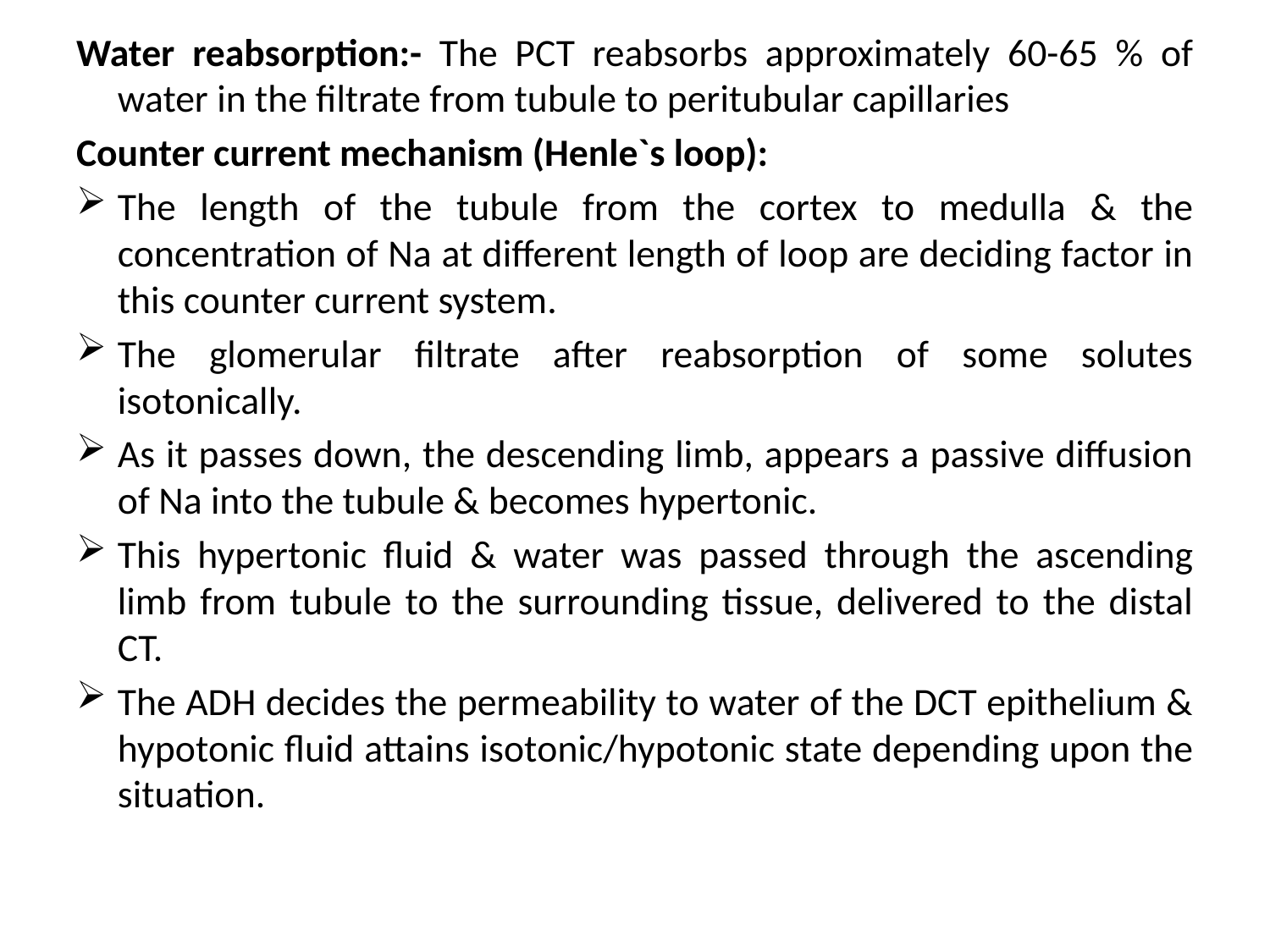

Water reabsorption:- The PCT reabsorbs approximately 60-65 % of water in the filtrate from tubule to peritubular capillaries
Counter current mechanism (Henle`s loop):
The length of the tubule from the cortex to medulla & the concentration of Na at different length of loop are deciding factor in this counter current system.
The glomerular filtrate after reabsorption of some solutes isotonically.
As it passes down, the descending limb, appears a passive diffusion of Na into the tubule & becomes hypertonic.
This hypertonic fluid & water was passed through the ascending limb from tubule to the surrounding tissue, delivered to the distal CT.
The ADH decides the permeability to water of the DCT epithelium & hypotonic fluid attains isotonic/hypotonic state depending upon the situation.